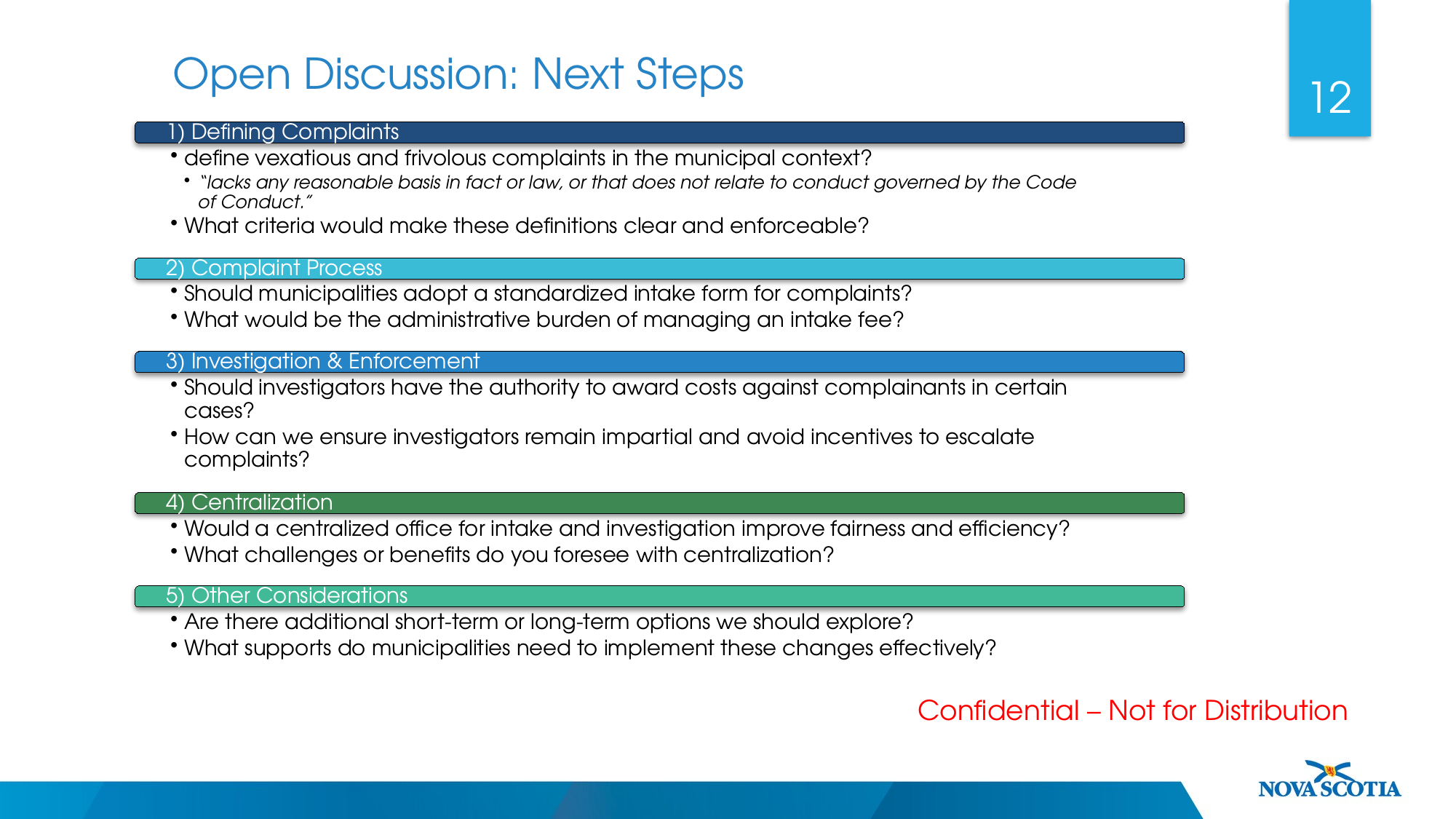

Open Discussion: Next Steps
12
define vexatious and frivolous complaints in the municipal context?
“lacks any reasonable basis in fact or law, or that does not relate to conduct governed by the Code of Conduct.”
What criteria would make these definitions clear and enforceable?
1) Defining Complaints
Should municipalities adopt a standardized intake form for complaints?
What would be the administrative burden of managing an intake fee?
2) Complaint Process
Should investigators have the authority to award costs against complainants in certain cases?
How can we ensure investigators remain impartial and avoid incentives to escalate complaints?
3) Investigation & Enforcement
Would a centralized office for intake and investigation improve fairness and efficiency?
What challenges or benefits do you foresee with centralization?
4) Centralization
Are there additional short-term or long-term options we should explore?
What supports do municipalities need to implement these changes effectively?
5) Other Considerations
Confidential – Not for Distribution